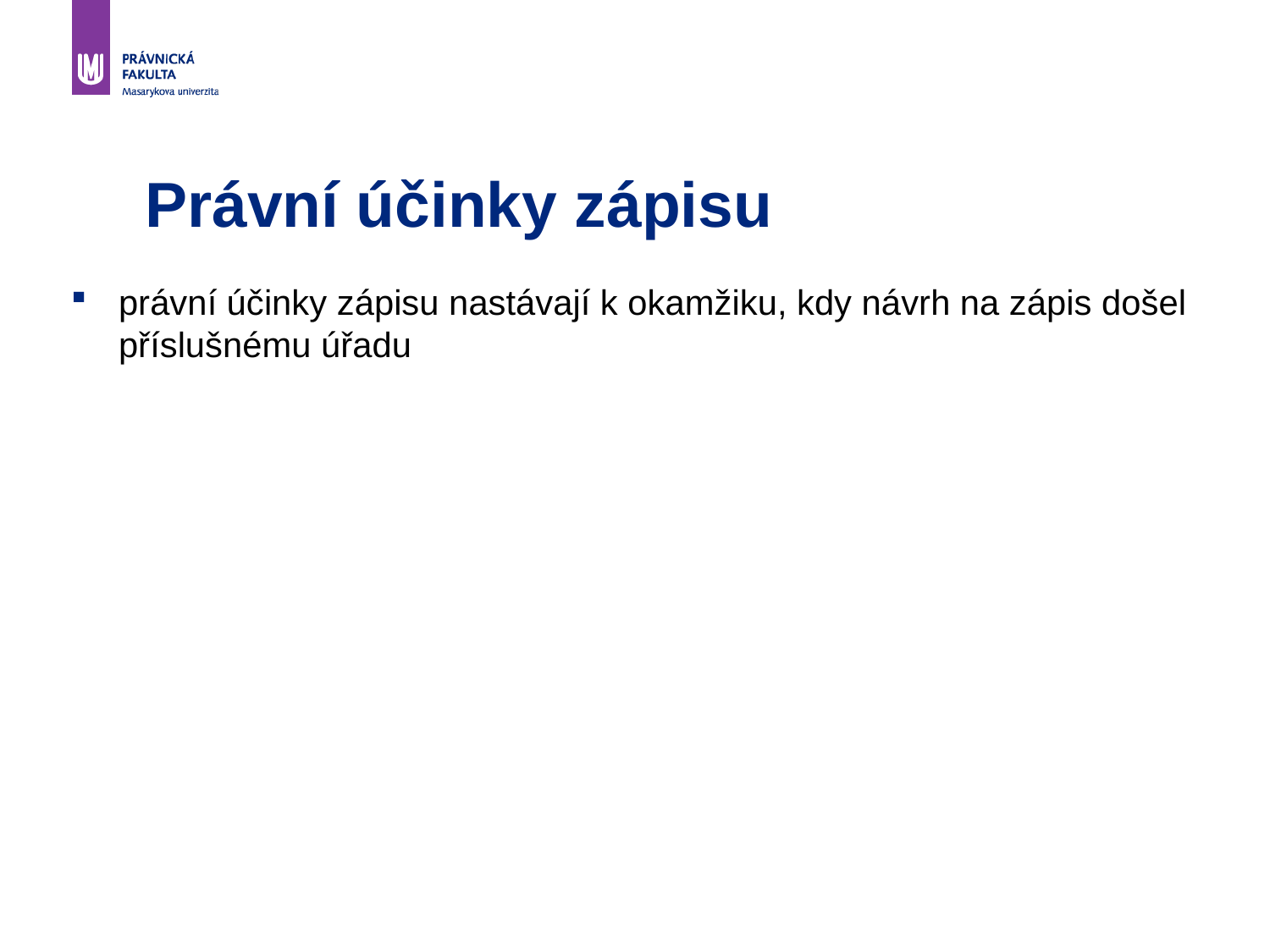

# Právní účinky zápisu
právní účinky zápisu nastávají k okamžiku, kdy návrh na zápis došel příslušnému úřadu